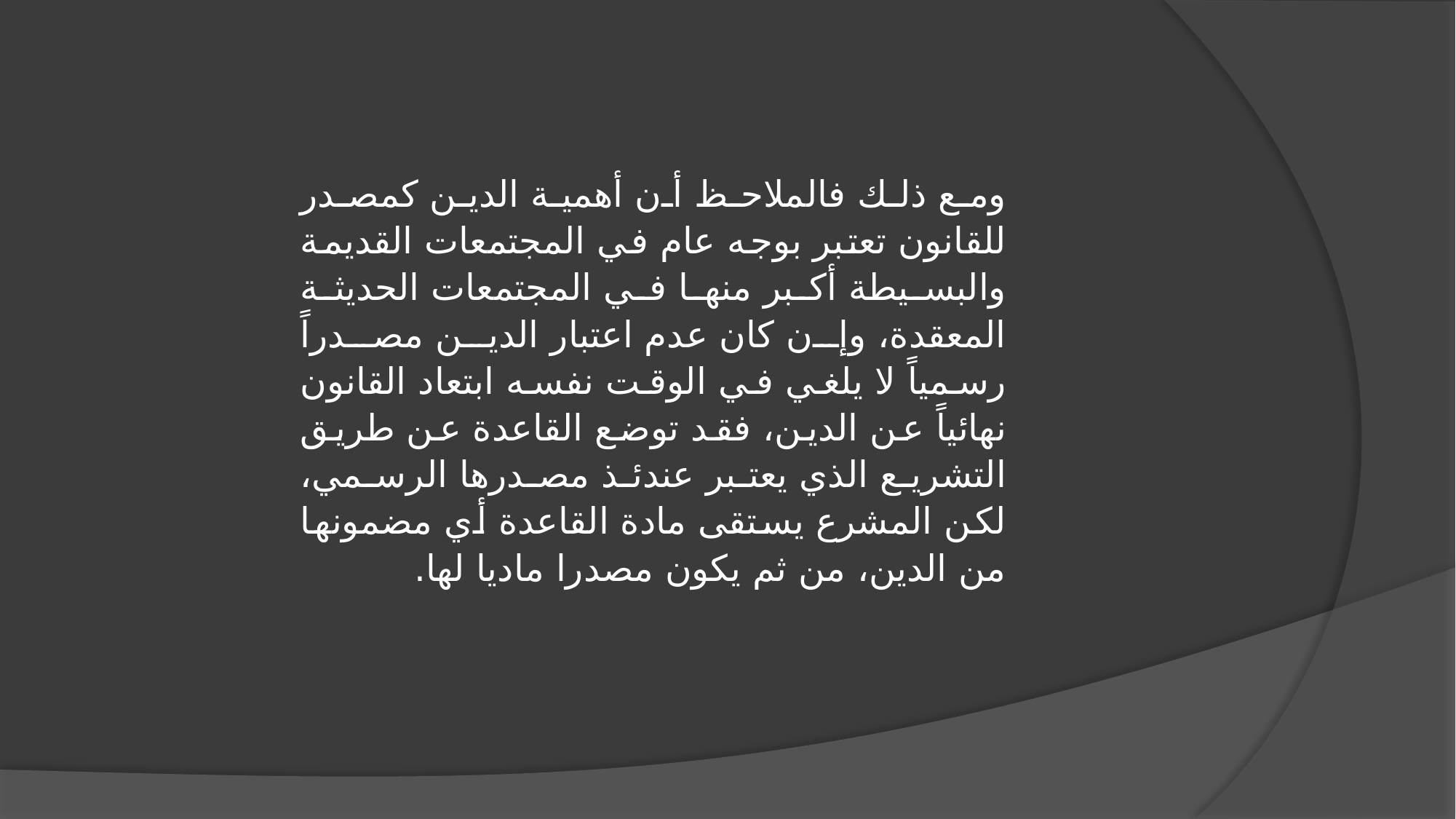

ومع ذلك فالملاحظ أن أهمية الدين كمصدر للقانون تعتبر بوجه عام في المجتمعات القديمة والبسيطة أكبر منها في المجتمعات الحديثة المعقدة، وإن كان عدم اعتبار الدين مصدراً رسمياً لا يلغي في الوقت نفسه ابتعاد القانون نهائياً عن الدين، فقد توضع القاعدة عن طريق التشريع الذي يعتبر عندئذ مصدرها الرسمي، لكن المشرع يستقى مادة القاعدة أي مضمونها من الدين، من ثم يكون مصدرا ماديا لها.